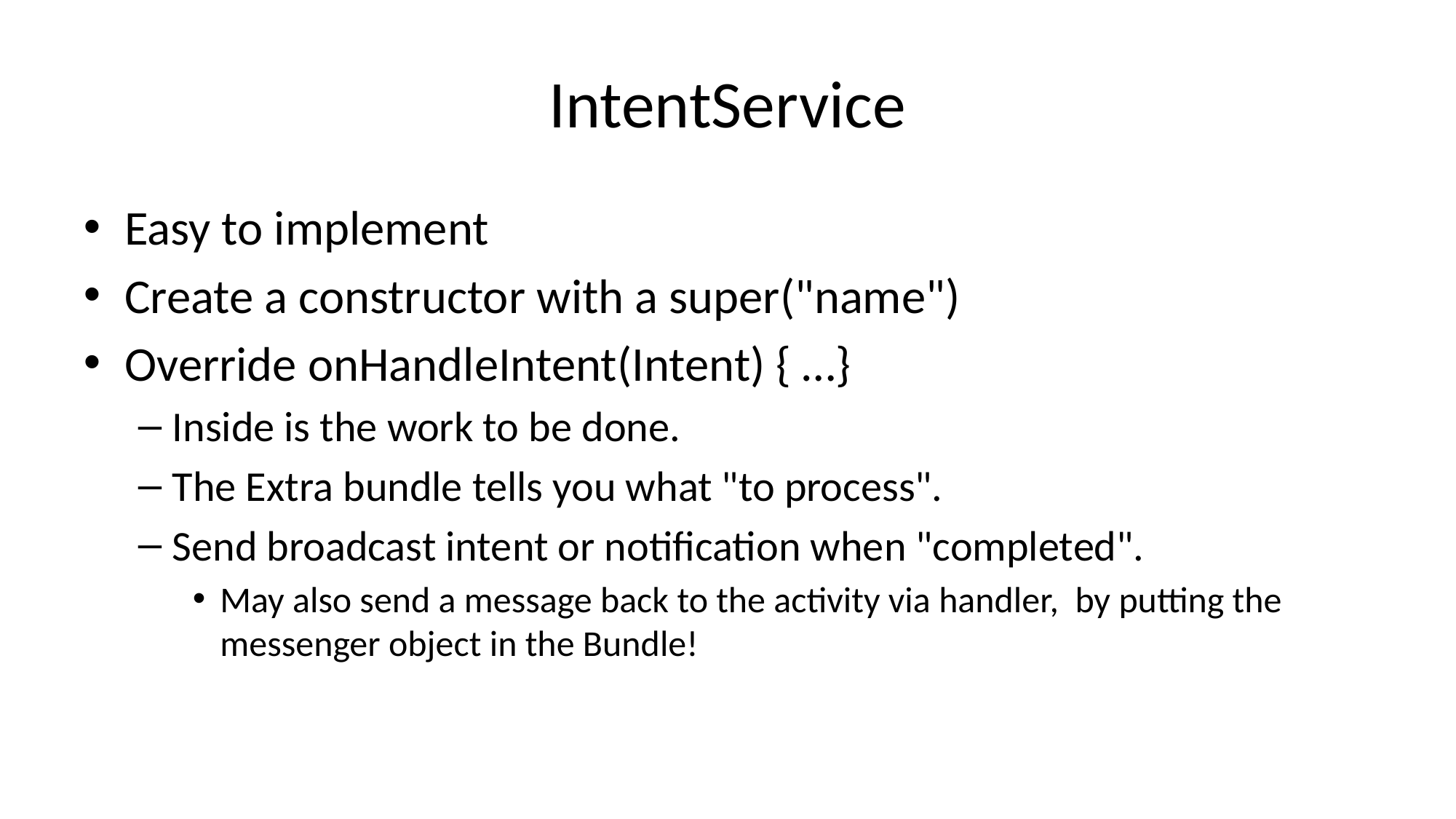

# IntentService
Easy to implement
Create a constructor with a super("name")
Override onHandleIntent(Intent) { …}
Inside is the work to be done.
The Extra bundle tells you what "to process".
Send broadcast intent or notification when "completed".
May also send a message back to the activity via handler,  by putting the messenger object in the Bundle!